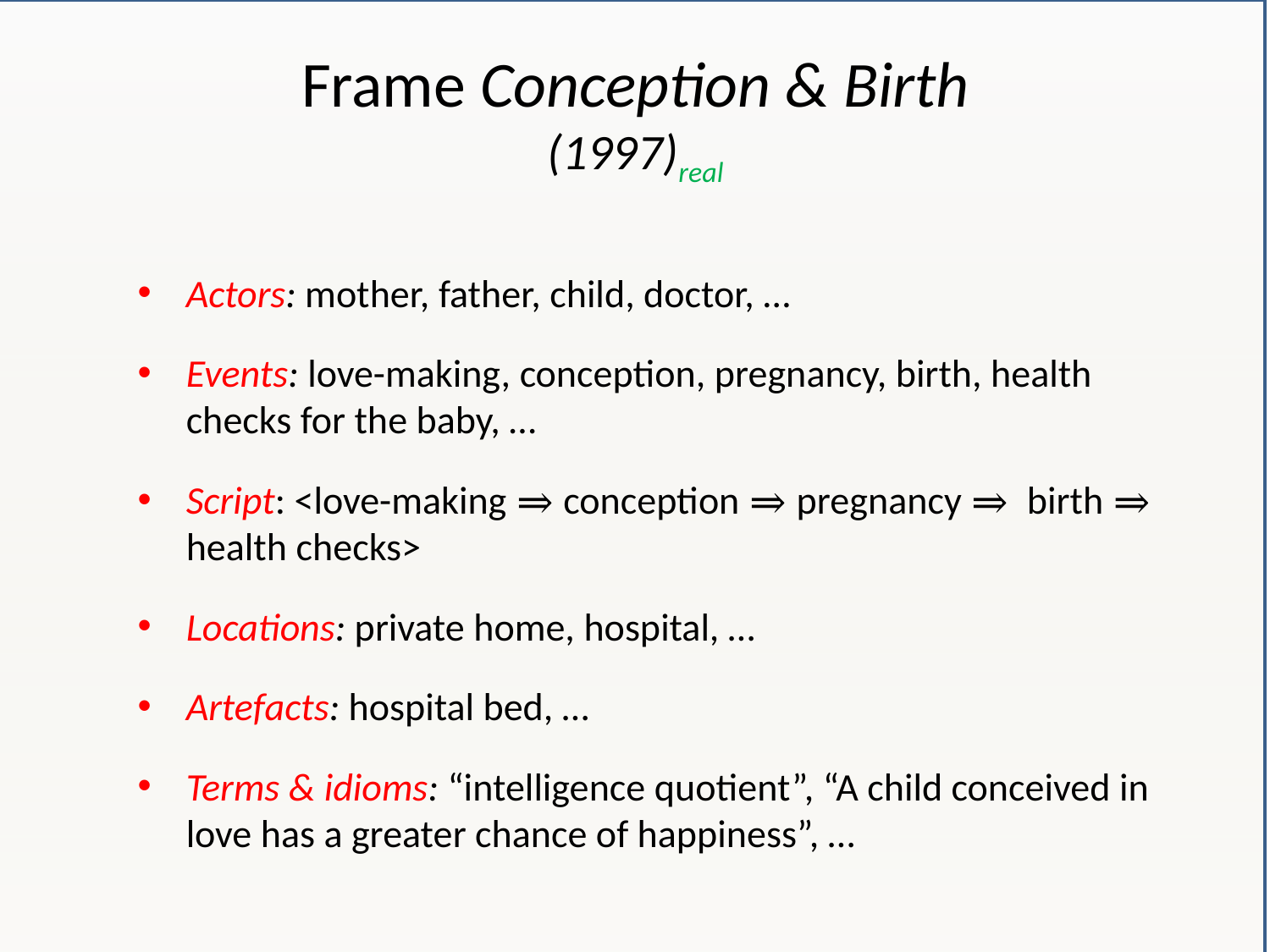

# Frame Conception & Birth (1997)real
Actors: mother, father, child, doctor, …
Events: love-making, conception, pregnancy, birth, health checks for the baby, …
Script: <love-making ⇒ conception ⇒ pregnancy ⇒  birth ⇒ health checks>
Locations: private home, hospital, …
Artefacts: hospital bed, …
Terms & idioms: “intelligence quotient”, “A child conceived in love has a greater chance of happiness”, …